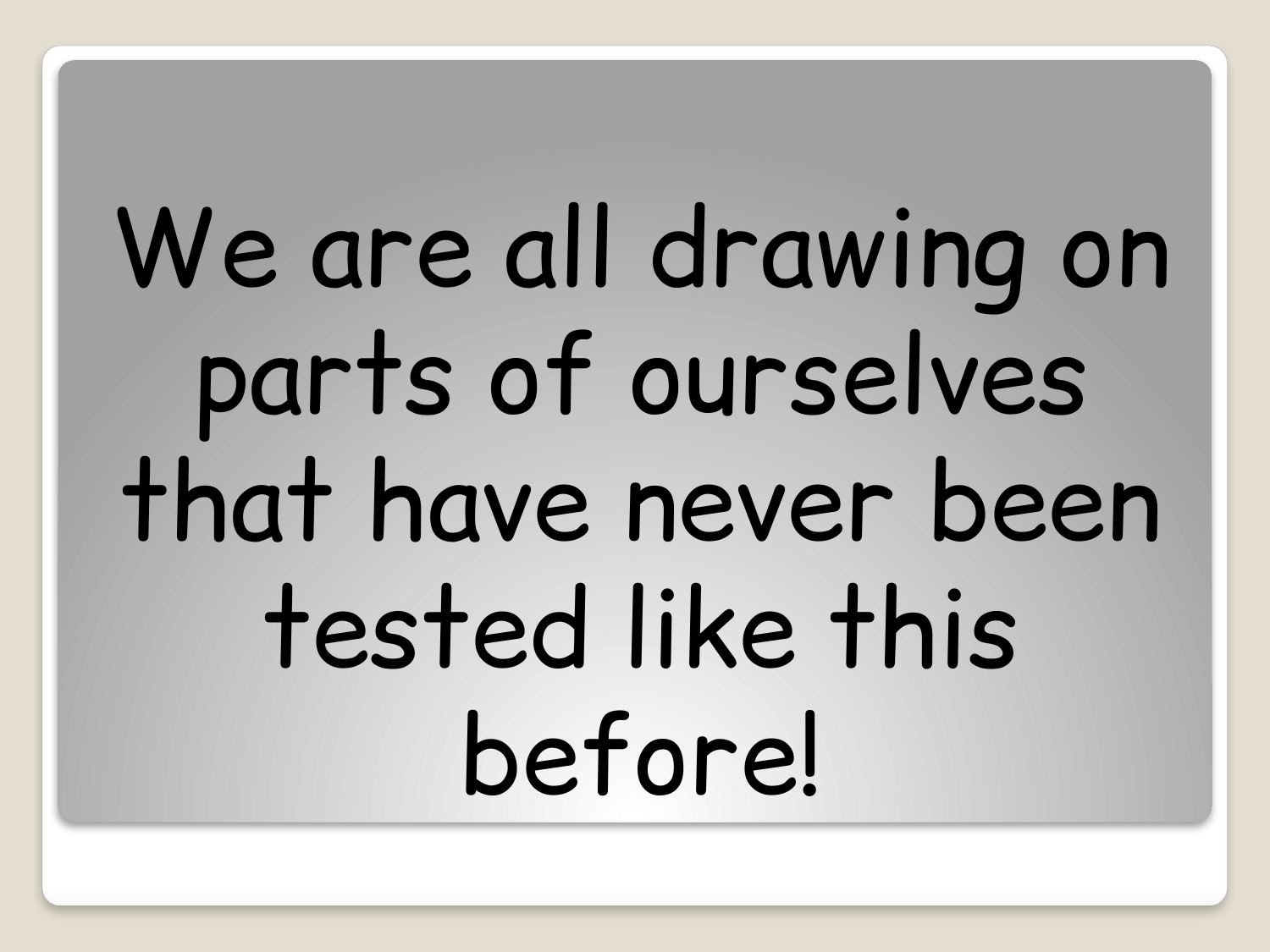

We are all drawing on parts of ourselves that have never been tested like this before!